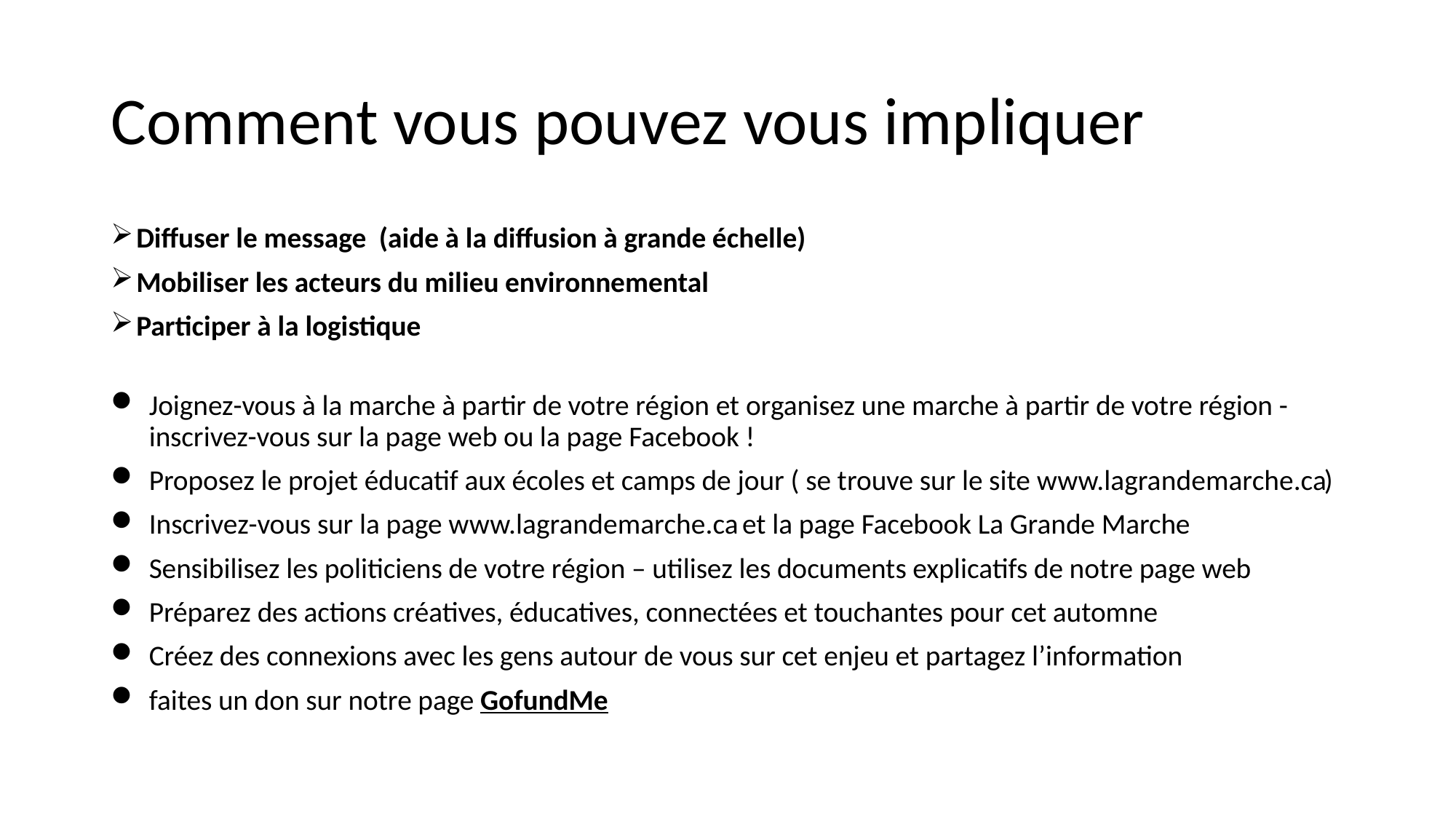

# Comment vous pouvez vous impliquer
Diffuser le message  (aide à la diffusion à grande échelle)
Mobiliser les acteurs du milieu environnemental
Participer à la logistique

Joignez-vous à la marche à partir de votre région et organisez une marche à partir de votre région - inscrivez-vous sur la page web ou la page Facebook !
Proposez le projet éducatif aux écoles et camps de jour ( se trouve sur le site www.lagrandemarche.ca)
Inscrivez-vous sur la page www.lagrandemarche.ca et la page Facebook La Grande Marche
Sensibilisez les politiciens de votre région – utilisez les documents explicatifs de notre page web
Préparez des actions créatives, éducatives, connectées et touchantes pour cet automne
Créez des connexions avec les gens autour de vous sur cet enjeu et partagez l’information
faites un don sur notre page GofundMe